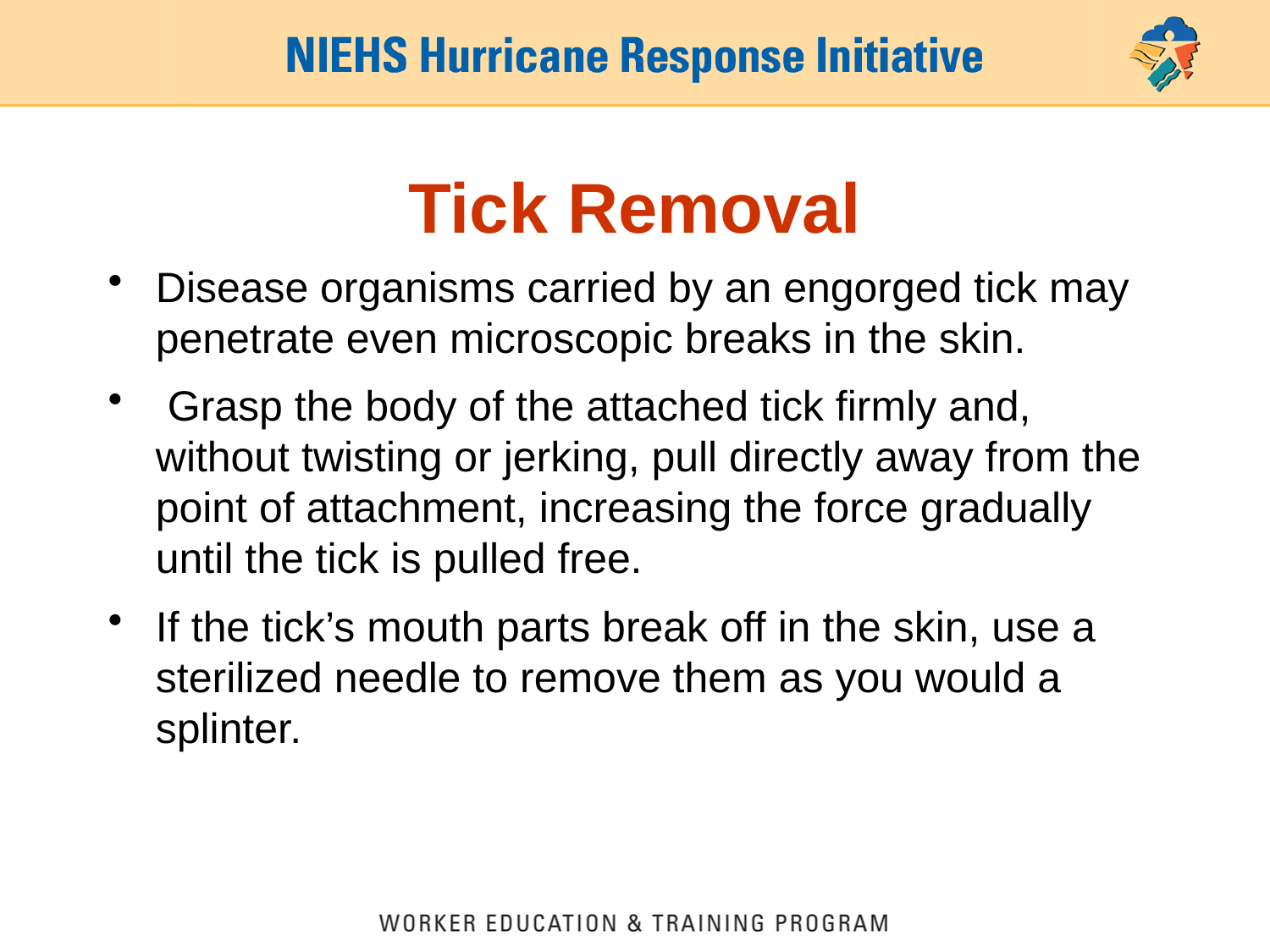

# Tick Removal
Disease organisms carried by an engorged tick may penetrate even microscopic breaks in the skin.
 Grasp the body of the attached tick firmly and, without twisting or jerking, pull directly away from the point of attachment, increasing the force gradually until the tick is pulled free.
If the tick’s mouth parts break off in the skin, use a sterilized needle to remove them as you would a splinter.